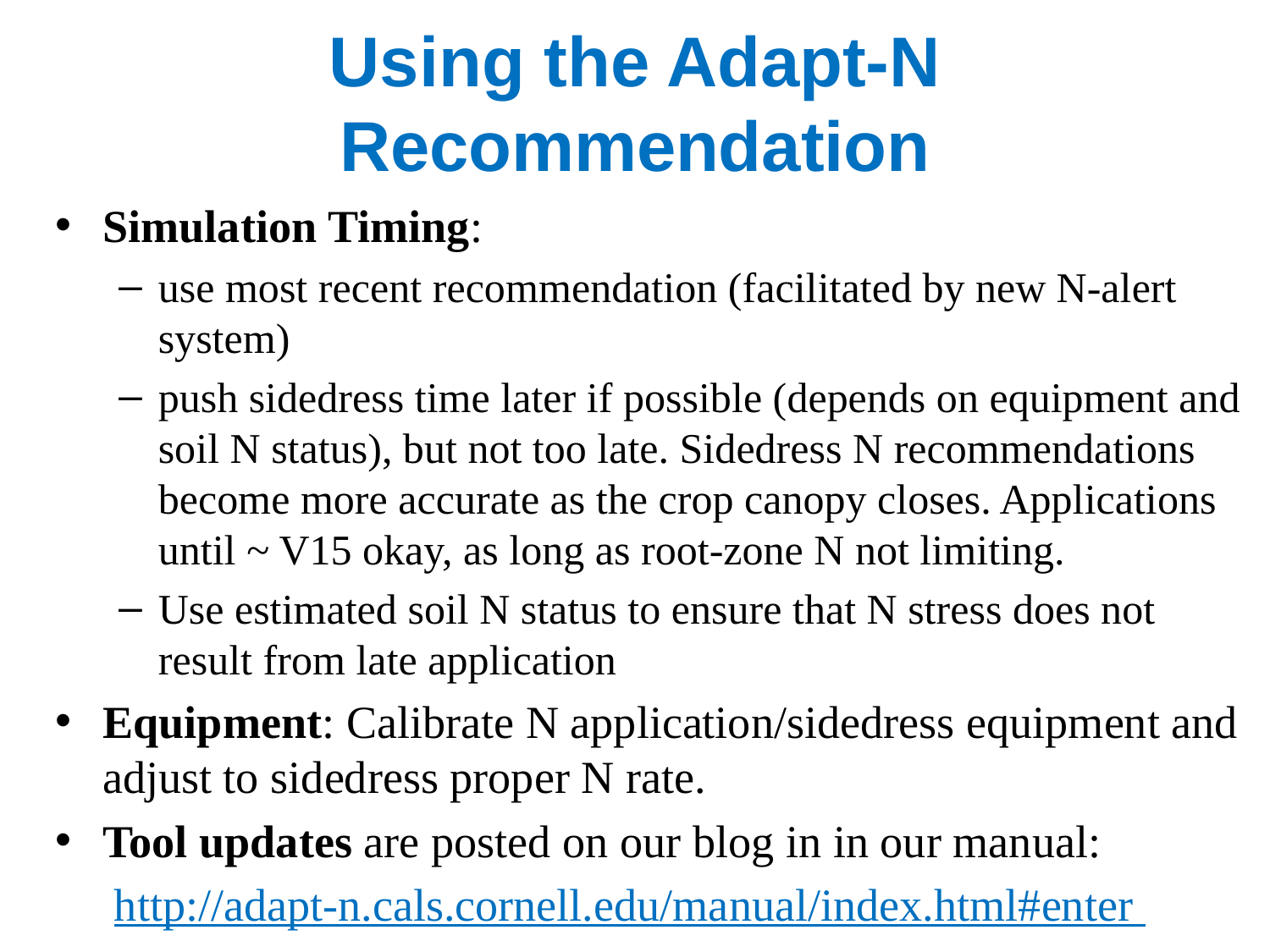

# Using the Adapt-N Recommendation
Simulation Timing:
use most recent recommendation (facilitated by new N-alert system)
push sidedress time later if possible (depends on equipment and soil N status), but not too late. Sidedress N recommendations become more accurate as the crop canopy closes. Applications until ~ V15 okay, as long as root-zone N not limiting.
Use estimated soil N status to ensure that N stress does not result from late application
Equipment: Calibrate N application/sidedress equipment and adjust to sidedress proper N rate.
Tool updates are posted on our blog in in our manual:
 http://adapt-n.cals.cornell.edu/manual/index.html#enter